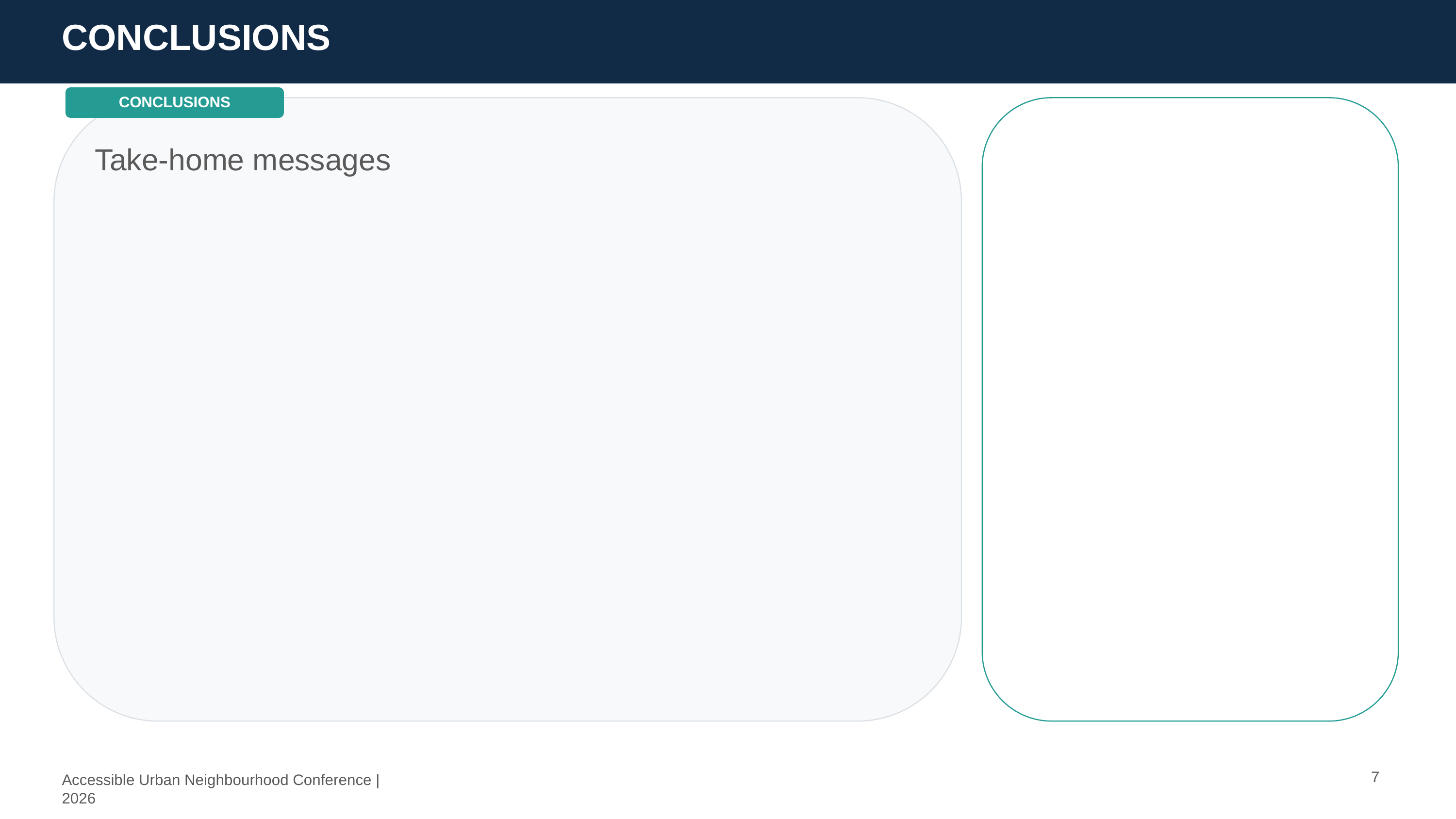

CONCLUSIONS

CONCLUSIONS

Key Points
• Point 1
• Point 2
• Point 3
• Point 4
Take-home messages
7
Accessible Urban Neighbourhood Conference | 2026